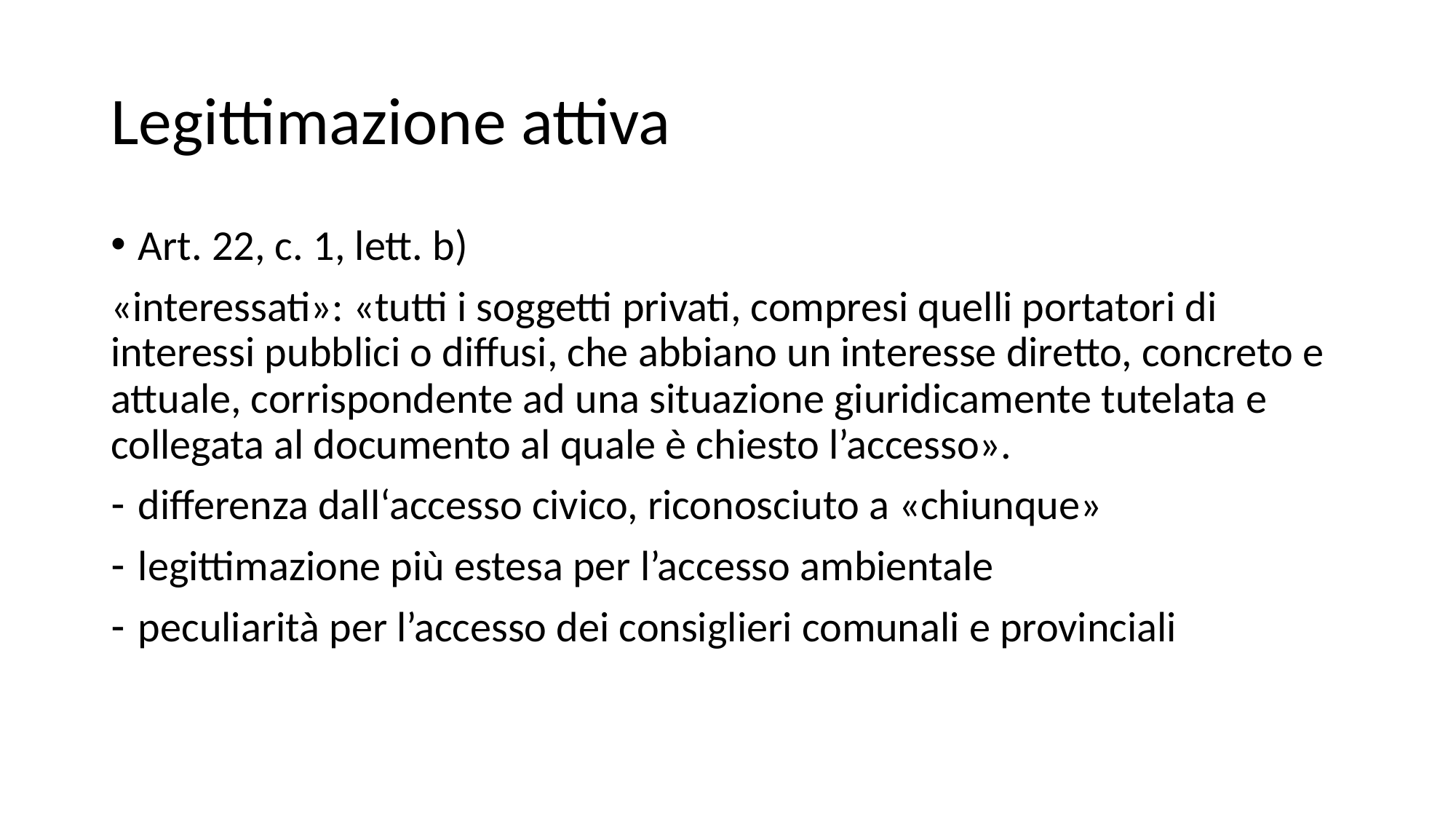

# Legittimazione attiva
Art. 22, c. 1, lett. b)
«interessati»: «tutti i soggetti privati, compresi quelli portatori di interessi pubblici o diffusi, che abbiano un interesse diretto, concreto e attuale, corrispondente ad una situazione giuridicamente tutelata e collegata al documento al quale è chiesto l’accesso».
differenza dall‘accesso civico, riconosciuto a «chiunque»
legittimazione più estesa per l’accesso ambientale
peculiarità per l’accesso dei consiglieri comunali e provinciali